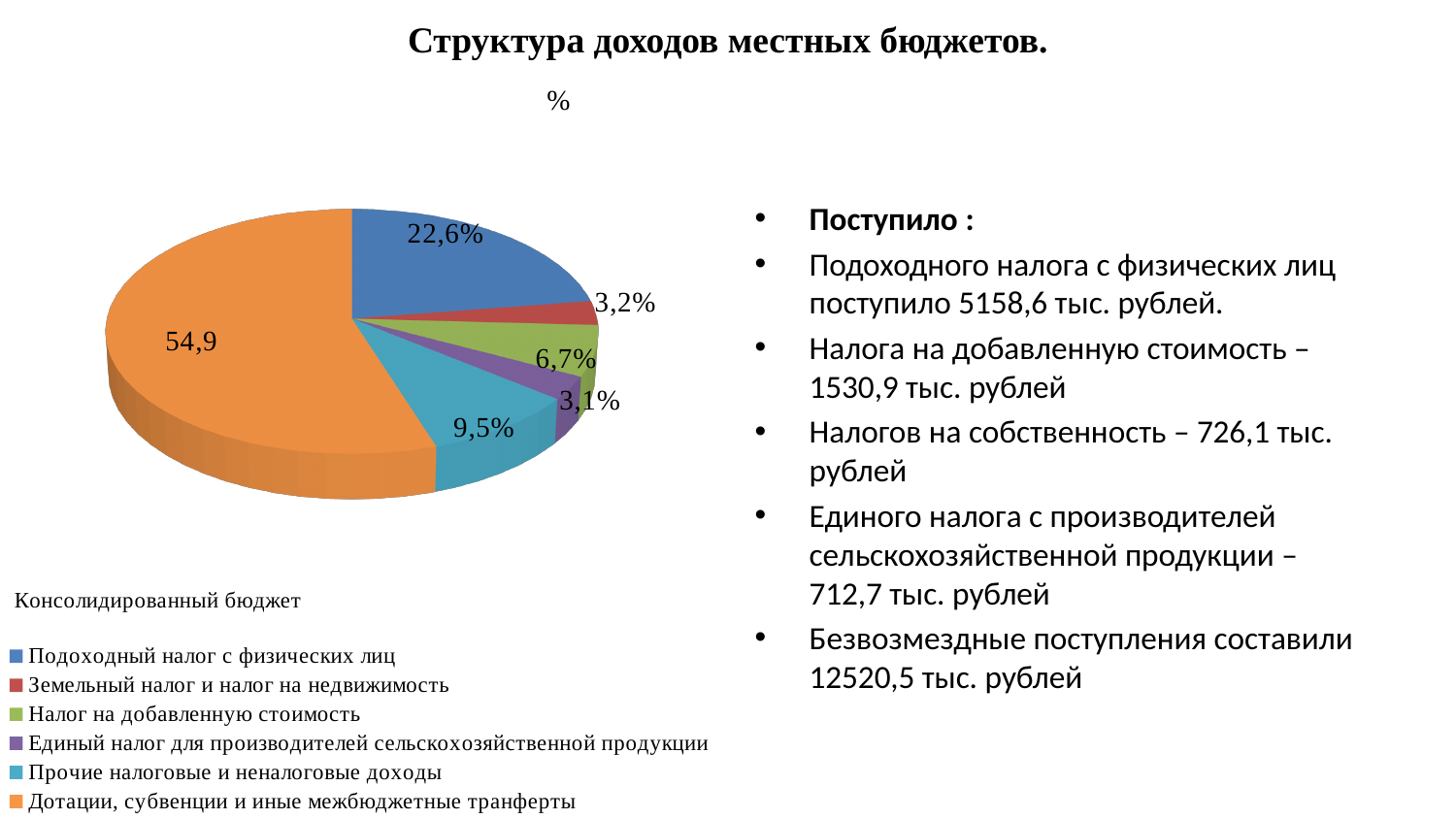

# Структура доходов местных бюджетов.

[unsupported chart]

Поступило :
Подоходного налога с физических лиц поступило 5158,6 тыс. рублей.
Налога на добавленную стоимость – 1530,9 тыс. рублей
Налогов на собственность – 726,1 тыс. рублей
Единого налога с производителей сельскохозяйственной продукции – 712,7 тыс. рублей
Безвозмездные поступления составили 12520,5 тыс. рублей